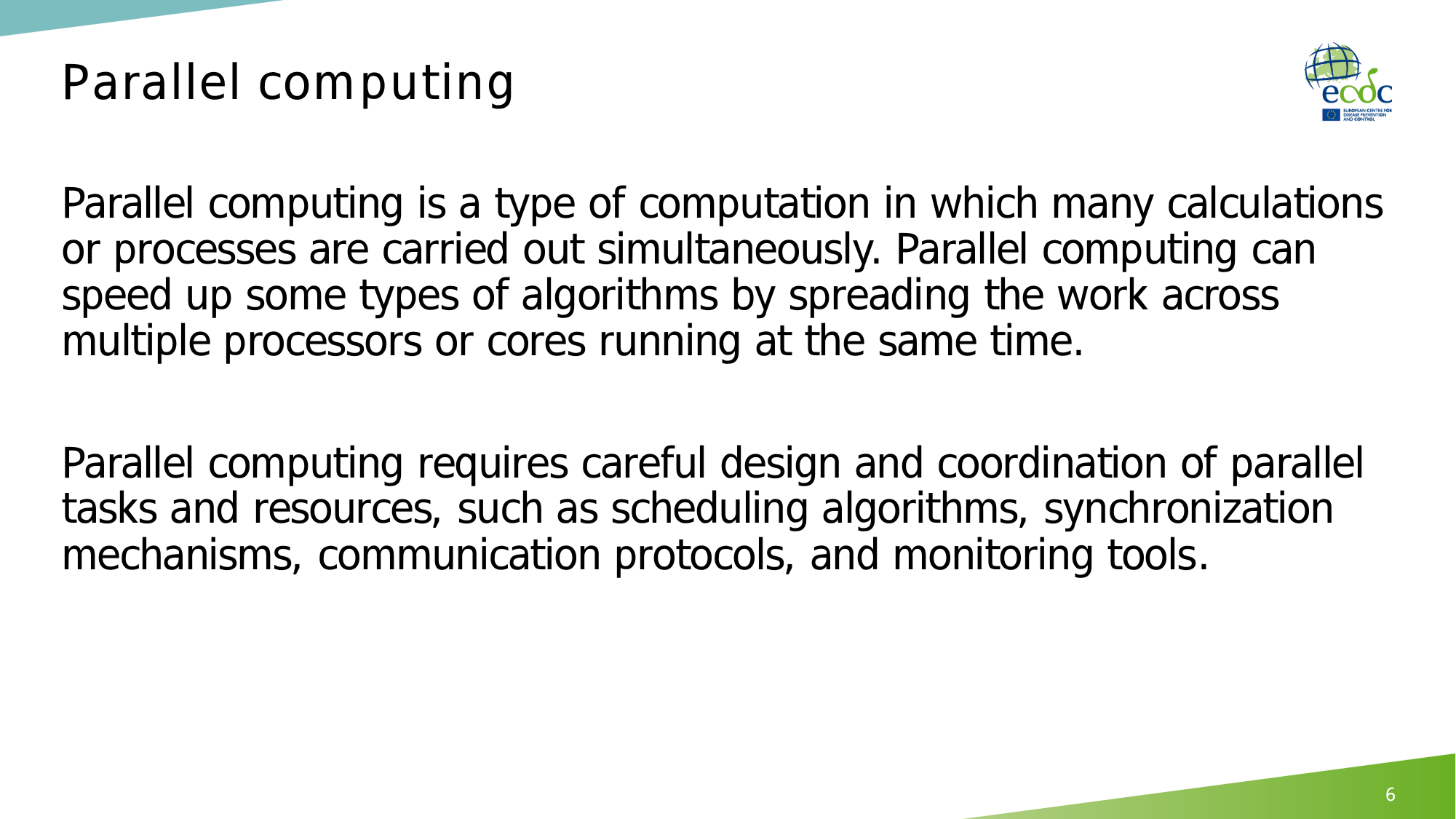

# Parallel computing
Parallel computing is a type of computation in which many calculations or processes are carried out simultaneously. Parallel computing can speed up some types of algorithms by spreading the work across multiple processors or cores running at the same time.

Parallel computing requires careful design and coordination of parallel tasks and resources, such as scheduling algorithms, synchronization mechanisms, communication protocols, and monitoring tools.

6